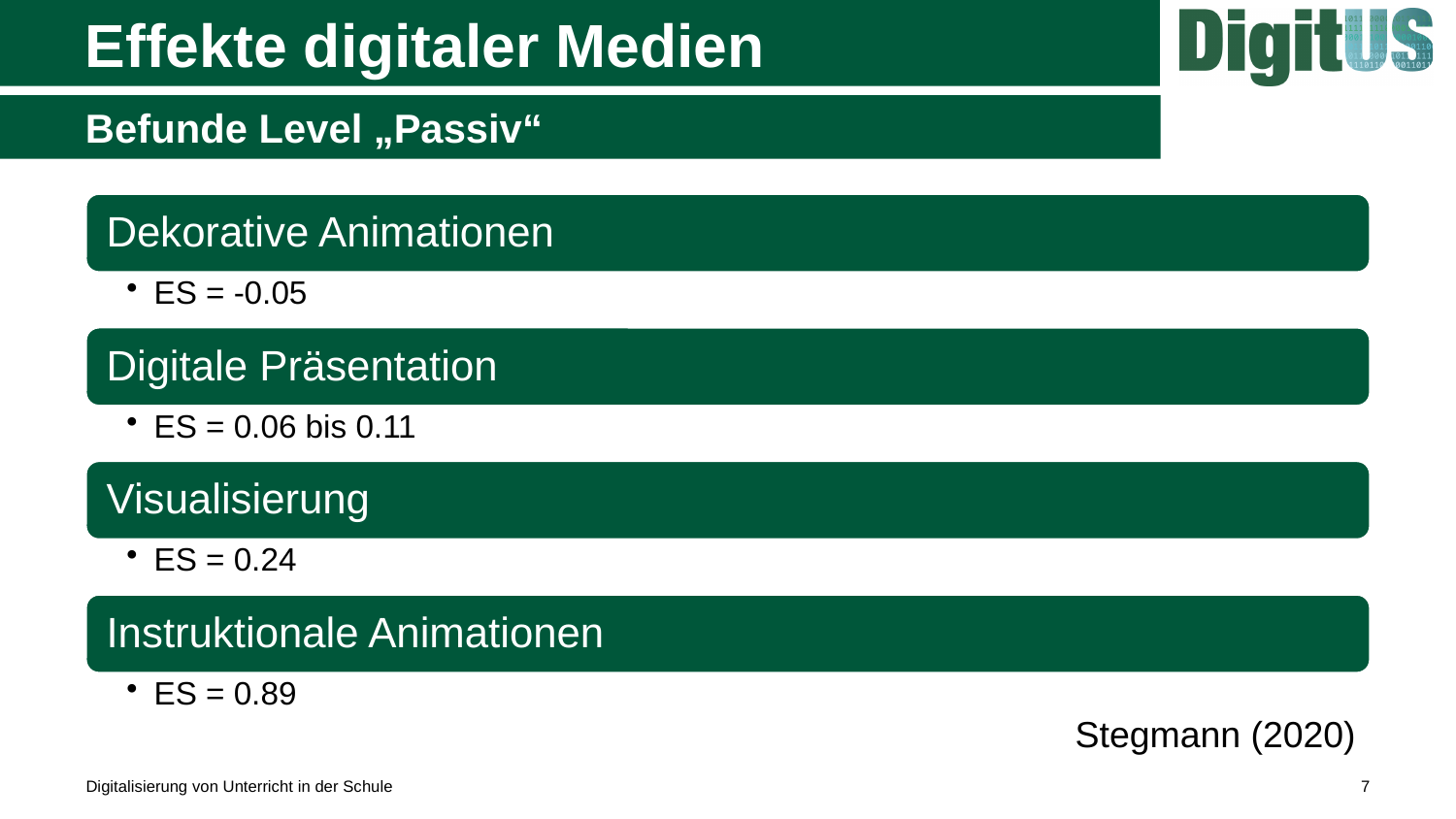

# Effekte digitaler Medien
Befunde Level „Passiv“
Dekorative Animationen
ES = -0.05
Digitale Präsentation
ES = 0.06 bis 0.11
Visualisierung
ES = 0.24
Instruktionale Animationen
ES = 0.89
Stegmann (2020)
Digitalisierung von Unterricht in der Schule
7